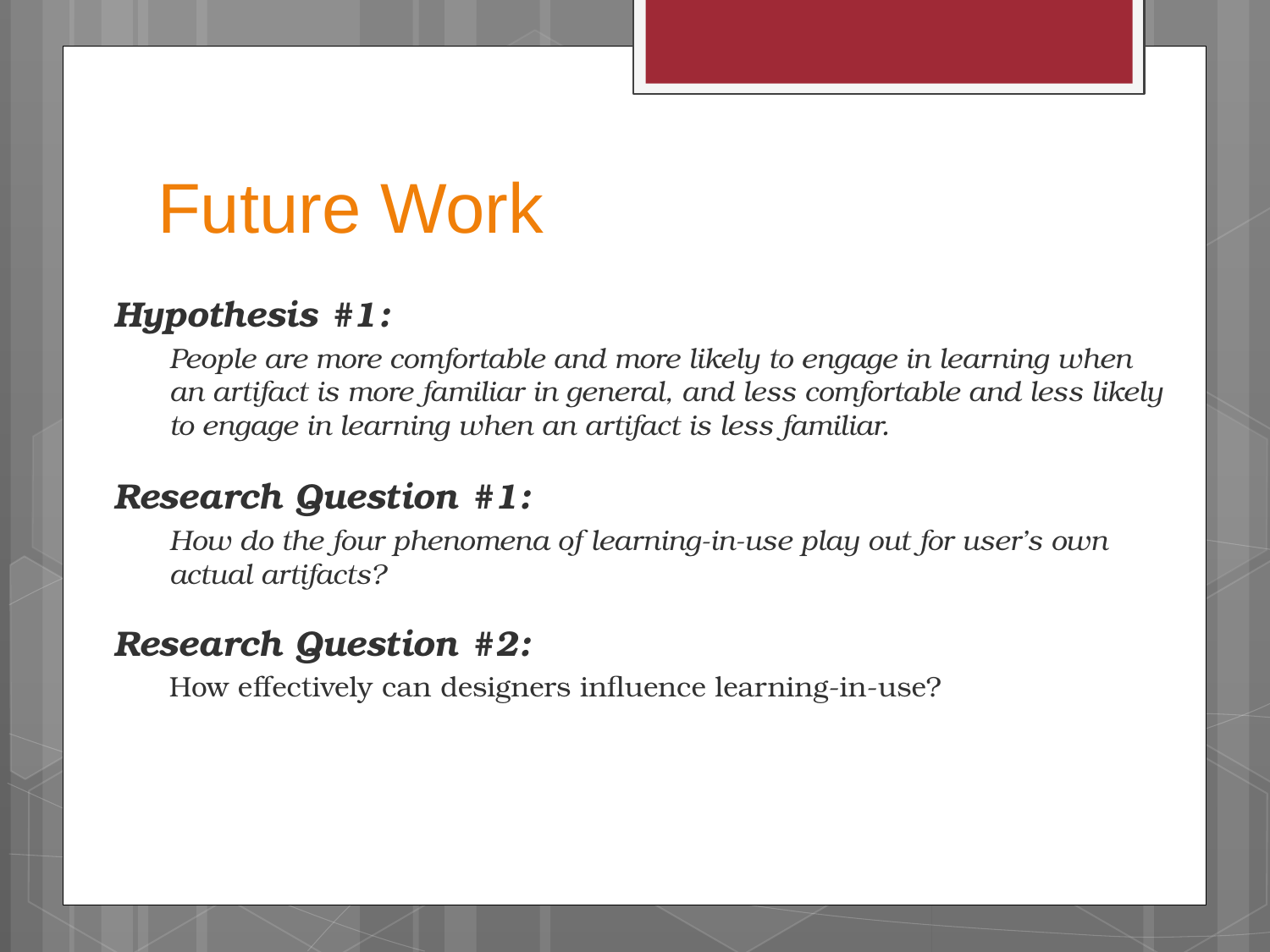

Future Work
Hypothesis #1:
People are more comfortable and more likely to engage in learning when an artifact is more familiar in general, and less comfortable and less likely to engage in learning when an artifact is less familiar.

Research Question #1:
How do the four phenomena of learning-in-use play out for user’s own actual artifacts?

Research Question #2:
How effectively can designers influence learning-in-use?